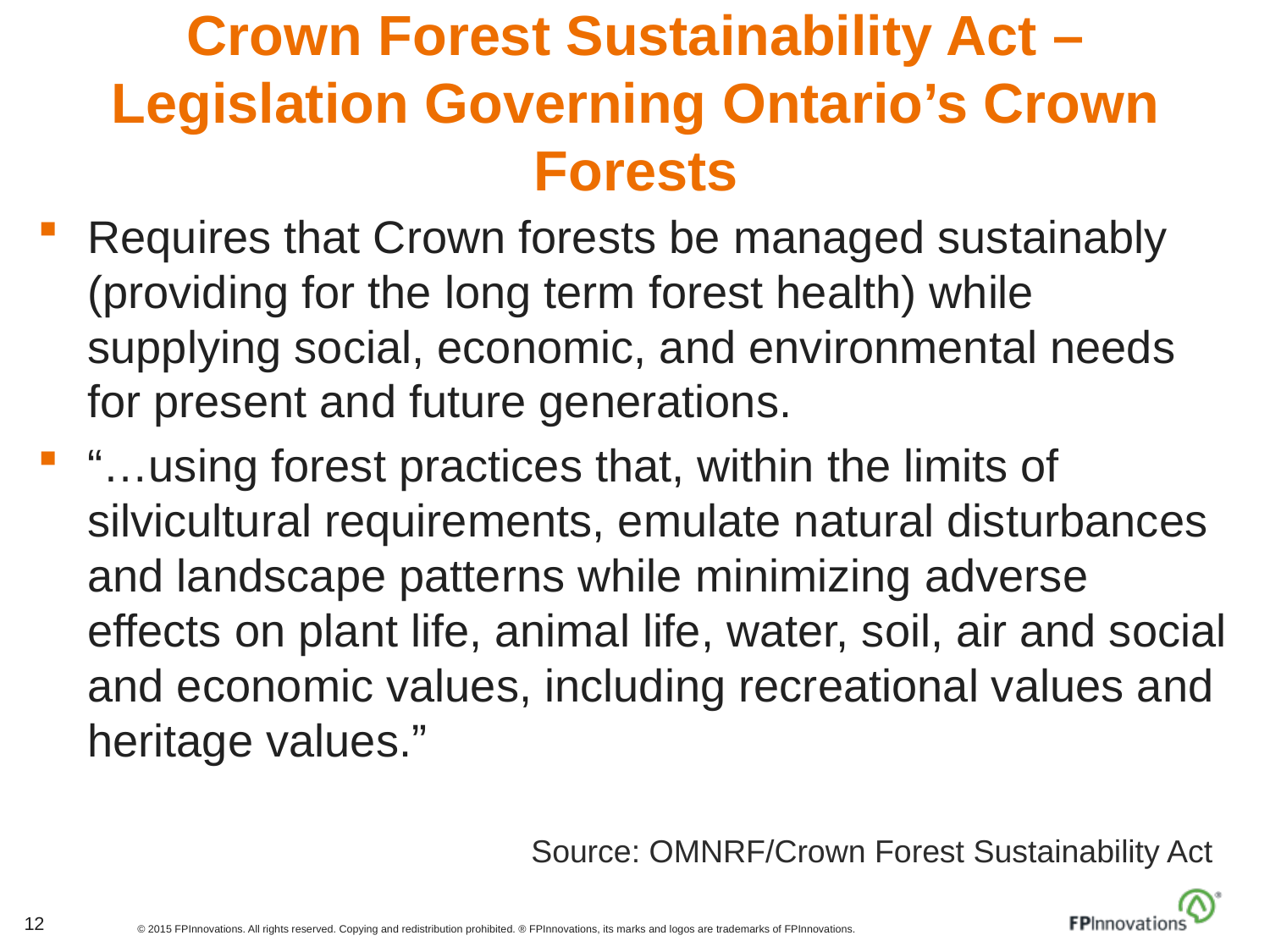

# Crown Forest Sustainability Act – Legislation Governing Ontario’s Crown Forests
Requires that Crown forests be managed sustainably (providing for the long term forest health) while supplying social, economic, and environmental needs for present and future generations.
“…using forest practices that, within the limits of silvicultural requirements, emulate natural disturbances and landscape patterns while minimizing adverse effects on plant life, animal life, water, soil, air and social and economic values, including recreational values and heritage values.”

Source: OMNRF/Crown Forest Sustainability Act
12